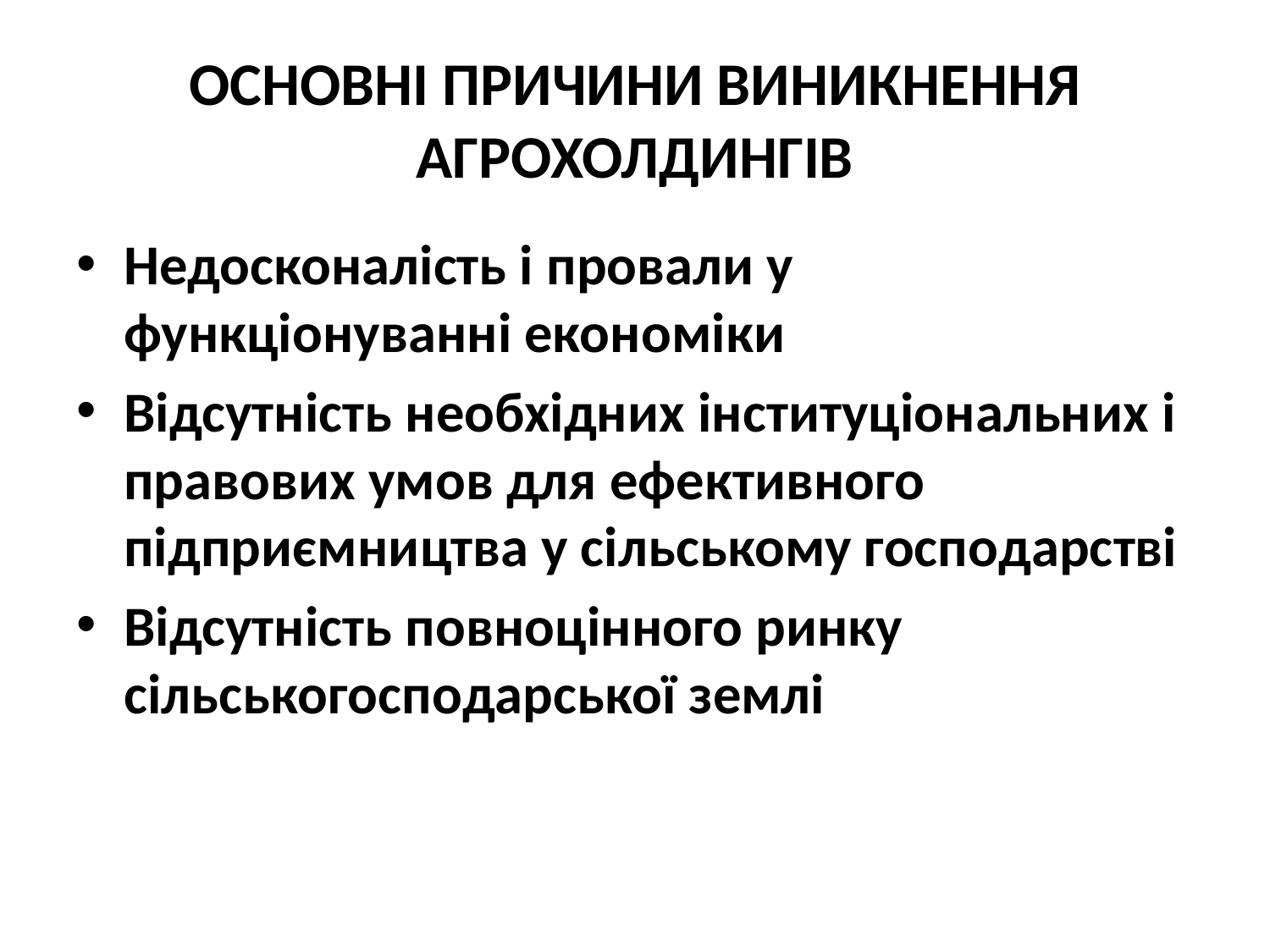

# ОСНОВНІ ПРИЧИНИ ВИНИКНЕННЯ АГРОХОЛДИНГІВ
Недосконалість і провали у функціонуванні економіки
Відсутність необхідних інституціональних і правових умов для ефективного підприємництва у сільському господарстві
Відсутність повноцінного ринку сільськогосподарської землі